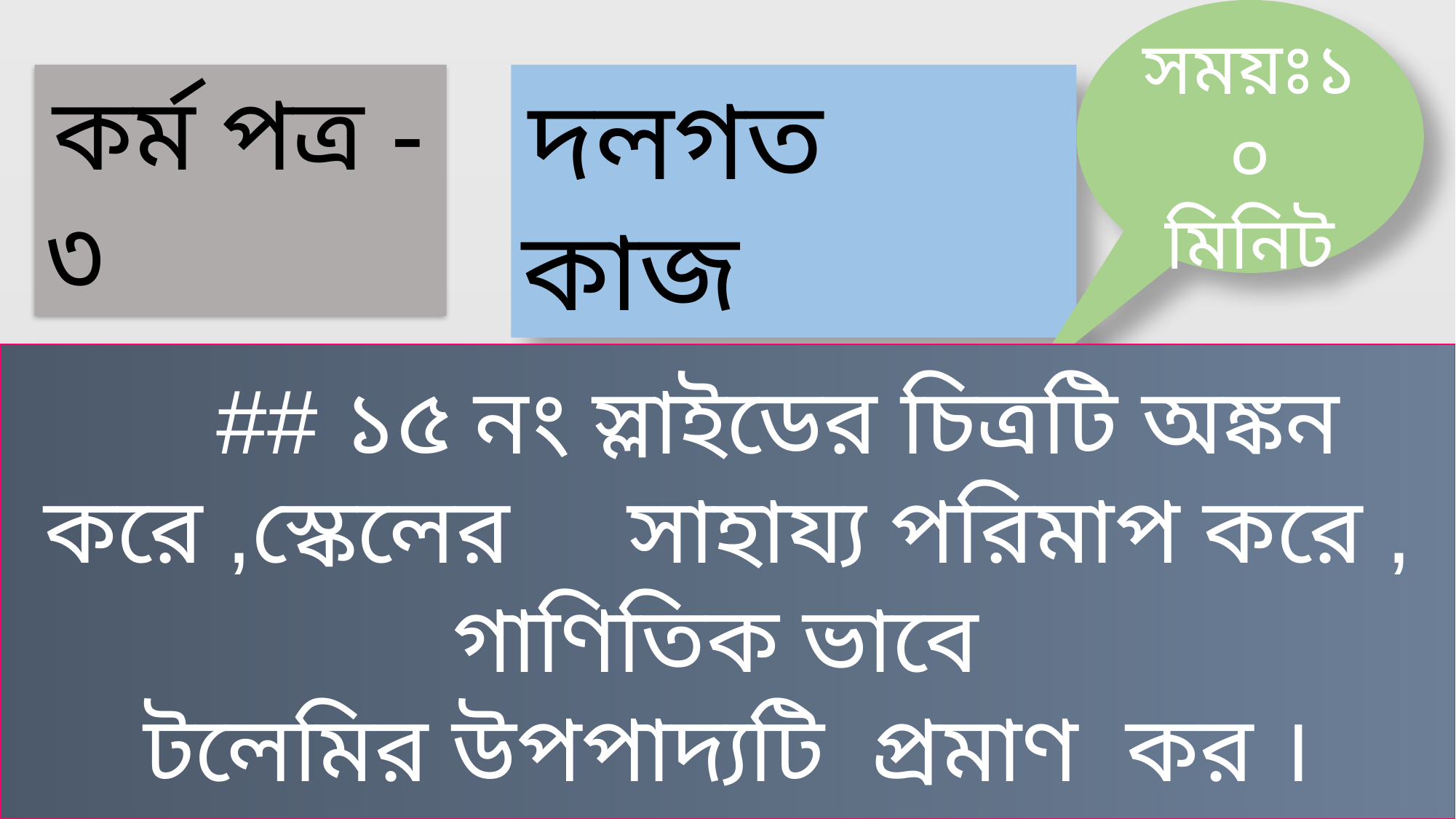

সময়ঃ১০ মিনিট
 কর্ম পত্র -৩
 দলগত কাজ
    ## ১৫ নং স্লাইডের চিত্রটি অঙ্কন করে ,স্কেলের     সাহায্য পরিমাপ করে , গাণিতিক ভাবে
টলেমির উপপাদ্যটি  প্রমাণ  কর ।